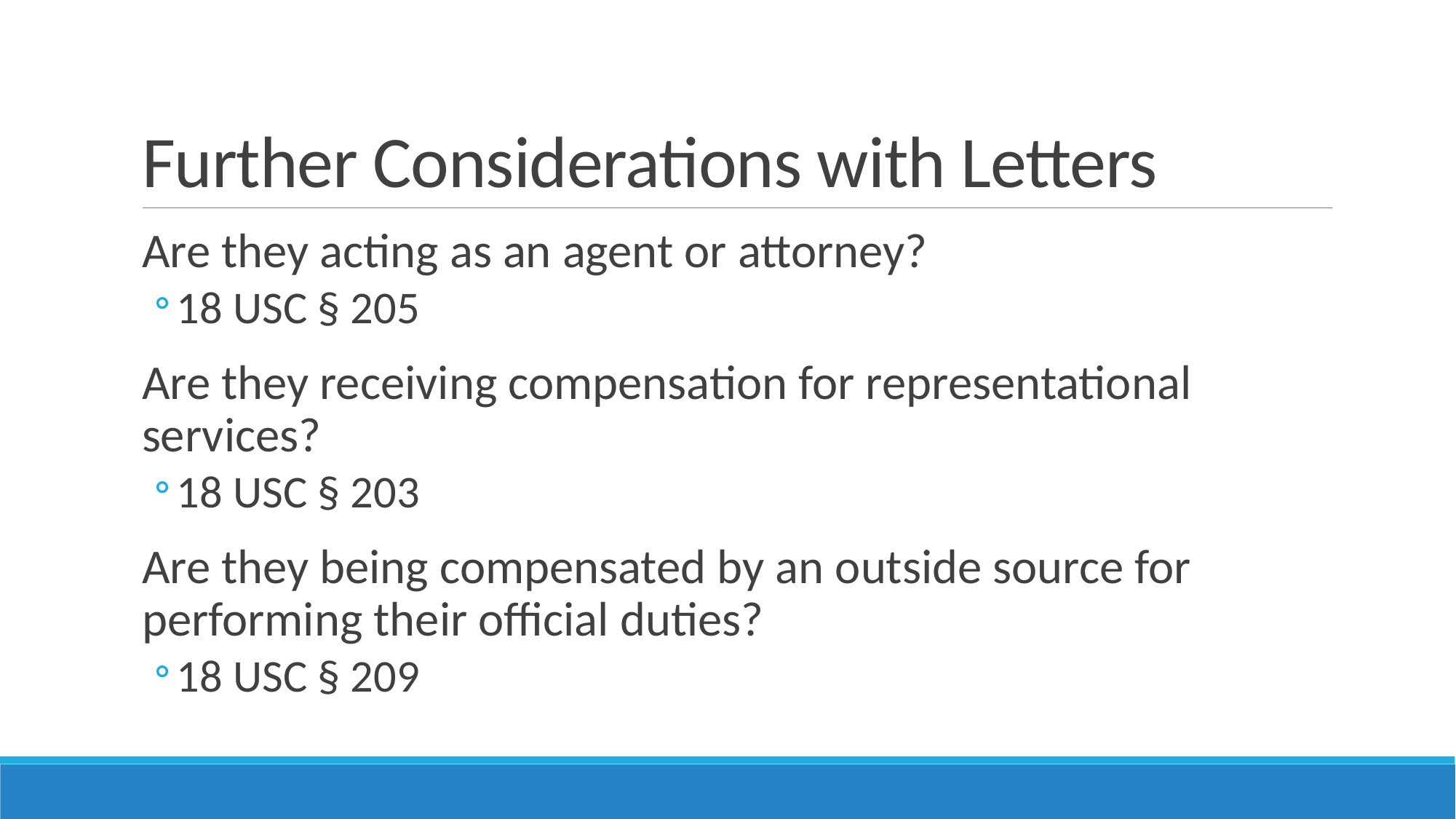

# Further Considerations with Letters
Are they acting as an agent or attorney?
18 USC § 205
Are they receiving compensation for representational services?
18 USC § 203
Are they being compensated by an outside source for performing their official duties?
18 USC § 209